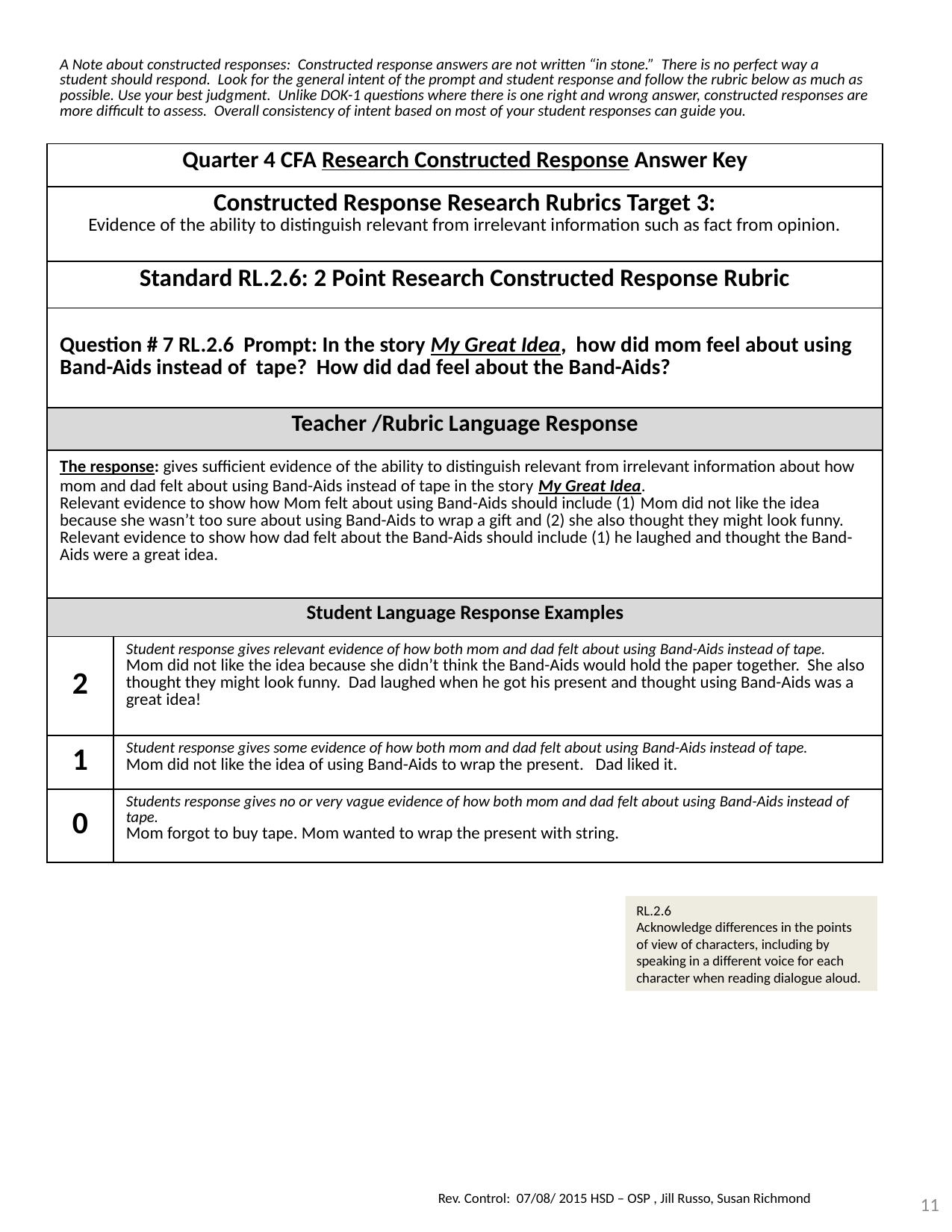

| A Note about constructed responses: Constructed response answers are not written “in stone.” There is no perfect way a student should respond. Look for the general intent of the prompt and student response and follow the rubric below as much as possible. Use your best judgment. Unlike DOK-1 questions where there is one right and wrong answer, constructed responses are more difficult to assess. Overall consistency of intent based on most of your student responses can guide you. |  |
| --- | --- |
| Quarter 4 CFA Research Constructed Response Answer Key |  |
| Constructed Response Research Rubrics Target 3: Evidence of the ability to distinguish relevant from irrelevant information such as fact from opinion. |  |
| Standard RL.2.6: 2 Point Research Constructed Response Rubric |  |
| Question # 7 RL.2.6 Prompt: In the story My Great Idea, how did mom feel about using Band-Aids instead of tape? How did dad feel about the Band-Aids? |  |
| Teacher /Rubric Language Response |  |
| The response: gives sufficient evidence of the ability to distinguish relevant from irrelevant information about how mom and dad felt about using Band-Aids instead of tape in the story My Great Idea. Relevant evidence to show how Mom felt about using Band-Aids should include (1) Mom did not like the idea because she wasn’t too sure about using Band-Aids to wrap a gift and (2) she also thought they might look funny. Relevant evidence to show how dad felt about the Band-Aids should include (1) he laughed and thought the Band-Aids were a great idea. |  |
| Student Language Response Examples |  |
| 2 | Student response gives relevant evidence of how both mom and dad felt about using Band-Aids instead of tape. Mom did not like the idea because she didn’t think the Band-Aids would hold the paper together. She also thought they might look funny. Dad laughed when he got his present and thought using Band-Aids was a great idea! |
| 1 | Student response gives some evidence of how both mom and dad felt about using Band-Aids instead of tape. Mom did not like the idea of using Band-Aids to wrap the present. Dad liked it. |
| 0 | Students response gives no or very vague evidence of how both mom and dad felt about using Band-Aids instead of tape. Mom forgot to buy tape. Mom wanted to wrap the present with string. |
RL.2.6
Acknowledge differences in the points of view of characters, including by speaking in a different voice for each character when reading dialogue aloud.
11